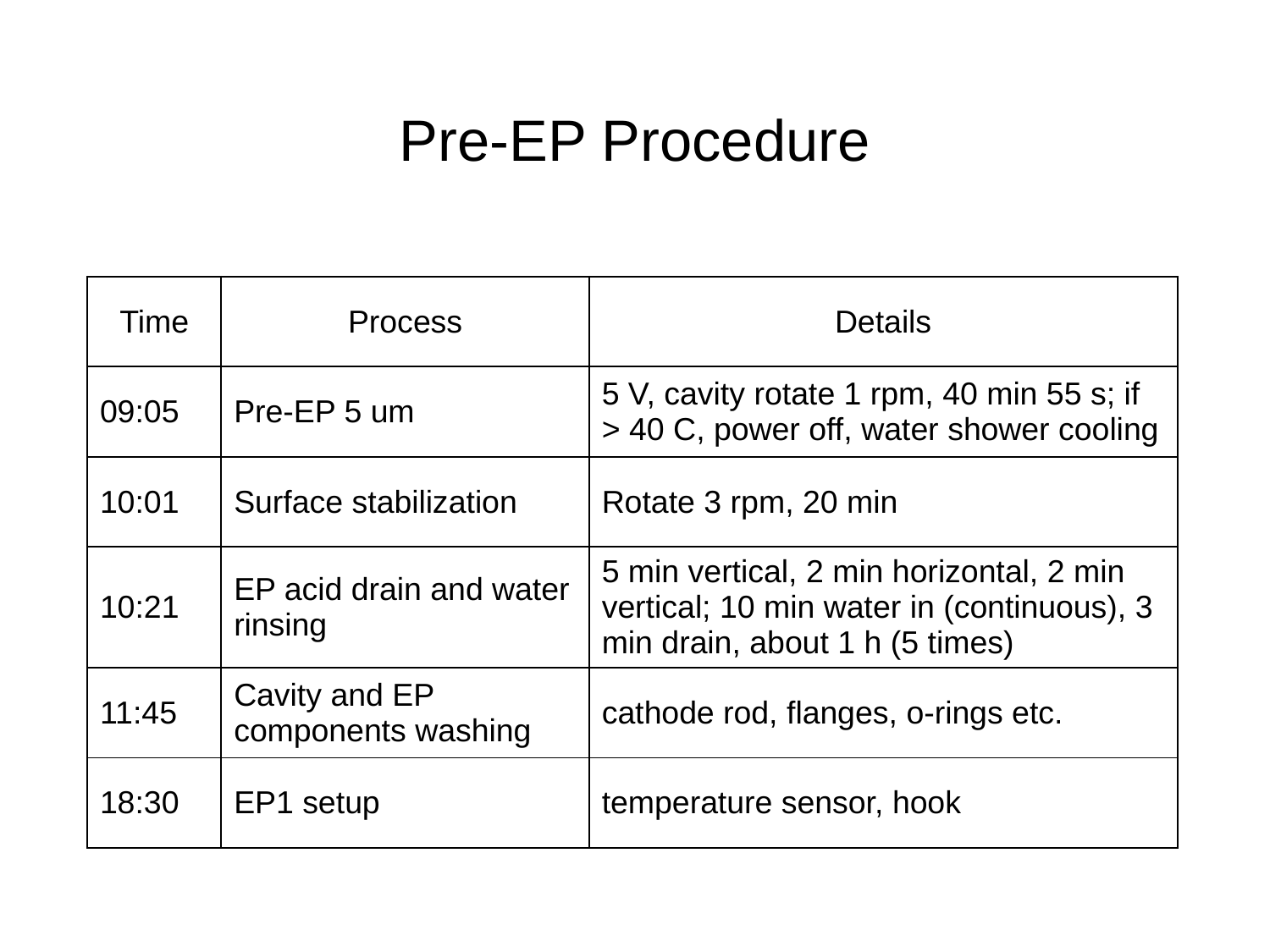

# Pre-EP Procedure
| Time | Process | Details |
| --- | --- | --- |
| 09:05 | Pre-EP 5 um | 5 V, cavity rotate 1 rpm, 40 min 55 s; if > 40 C, power off, water shower cooling |
| 10:01 | Surface stabilization | Rotate 3 rpm, 20 min |
| 10:21 | EP acid drain and water rinsing | 5 min vertical, 2 min horizontal, 2 min vertical; 10 min water in (continuous), 3 min drain, about 1 h (5 times) |
| 11:45 | Cavity and EP components washing | cathode rod, flanges, o-rings etc. |
| 18:30 | EP1 setup | temperature sensor, hook |